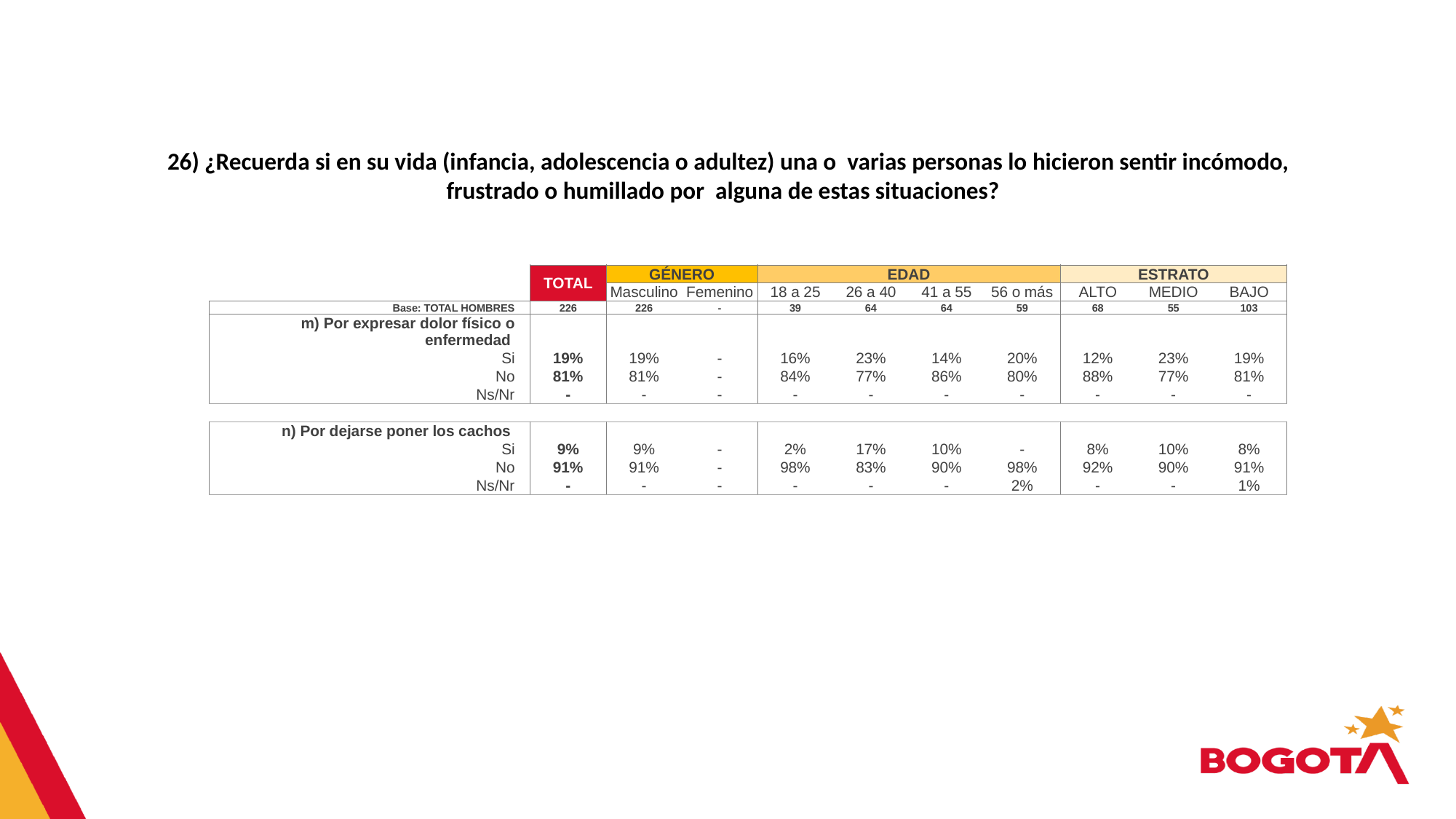

26) ¿Recuerda si en su vida (infancia, adolescencia o adultez) una o  varias personas lo hicieron sentir incómodo, frustrado o humillado por  alguna de estas situaciones?
|  |  | TOTAL | GÉNERO |  | EDAD |  |  |  | ESTRATO |  |  |
| --- | --- | --- | --- | --- | --- | --- | --- | --- | --- | --- | --- |
|  |  |  | Masculino | Femenino | 18 a 25 | 26 a 40 | 41 a 55 | 56 o más | ALTO | MEDIO | BAJO |
| Base: TOTAL HOMBRES |  | 226 | 226 | - | 39 | 64 | 64 | 59 | 68 | 55 | 103 |
| m) Por expresar dolor físico o enfermedad |  |  |  |  |  |  |  |  |  |  |  |
| Si |  | 19% | 19% | - | 16% | 23% | 14% | 20% | 12% | 23% | 19% |
| No |  | 81% | 81% | - | 84% | 77% | 86% | 80% | 88% | 77% | 81% |
| Ns/Nr |  | - | - | - | - | - | - | - | - | - | - |
|  |  |  |  |  |  |  |  |  |  |  |  |
| n) Por dejarse poner los cachos |  |  |  |  |  |  |  |  |  |  |  |
| Si |  | 9% | 9% | - | 2% | 17% | 10% | - | 8% | 10% | 8% |
| No |  | 91% | 91% | - | 98% | 83% | 90% | 98% | 92% | 90% | 91% |
| Ns/Nr |  | - | - | - | - | - | - | 2% | - | - | 1% |